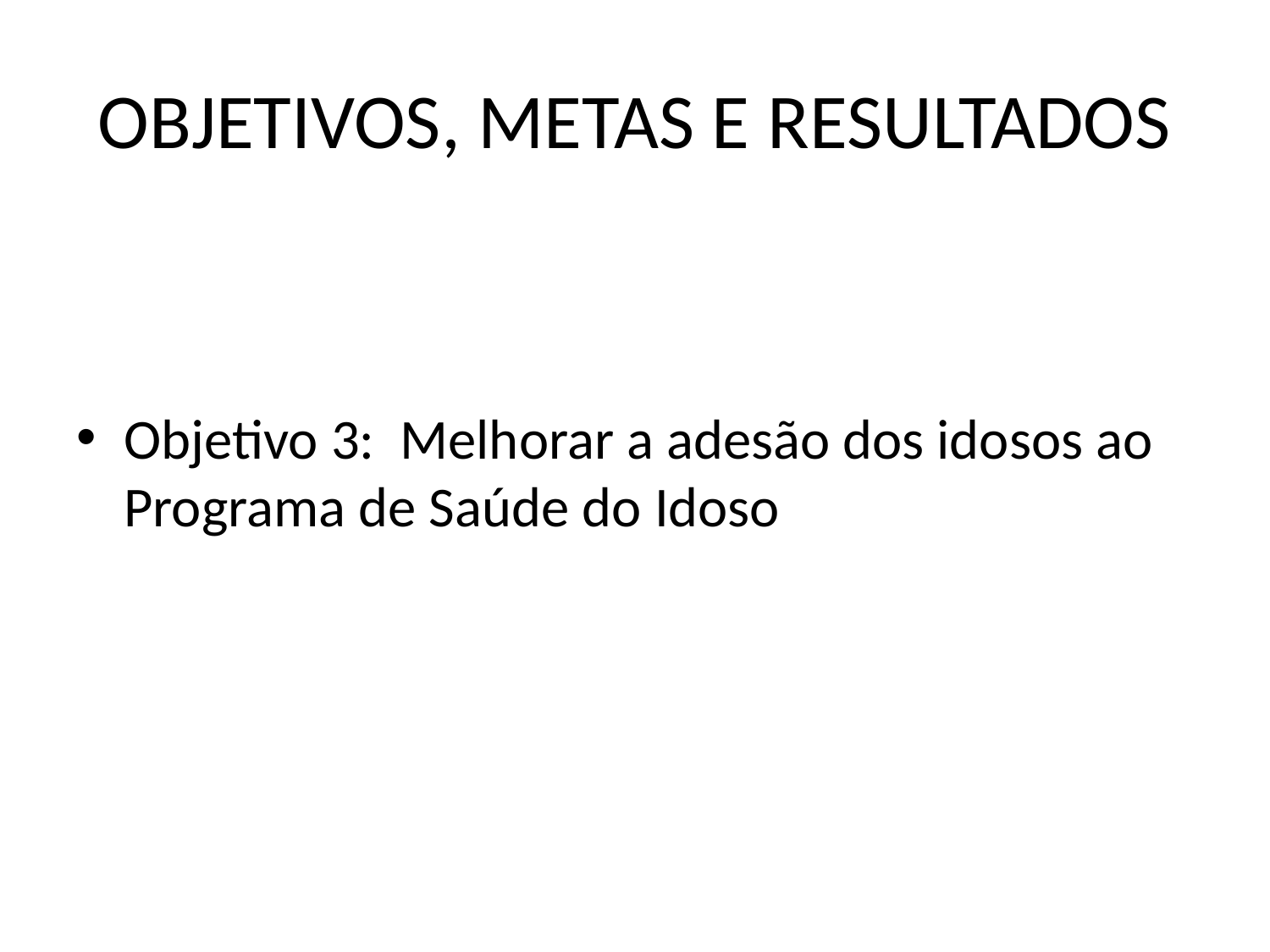

# OBJETIVOS, METAS E RESULTADOS
Objetivo 3:  Melhorar a adesão dos idosos ao Programa de Saúde do Idoso